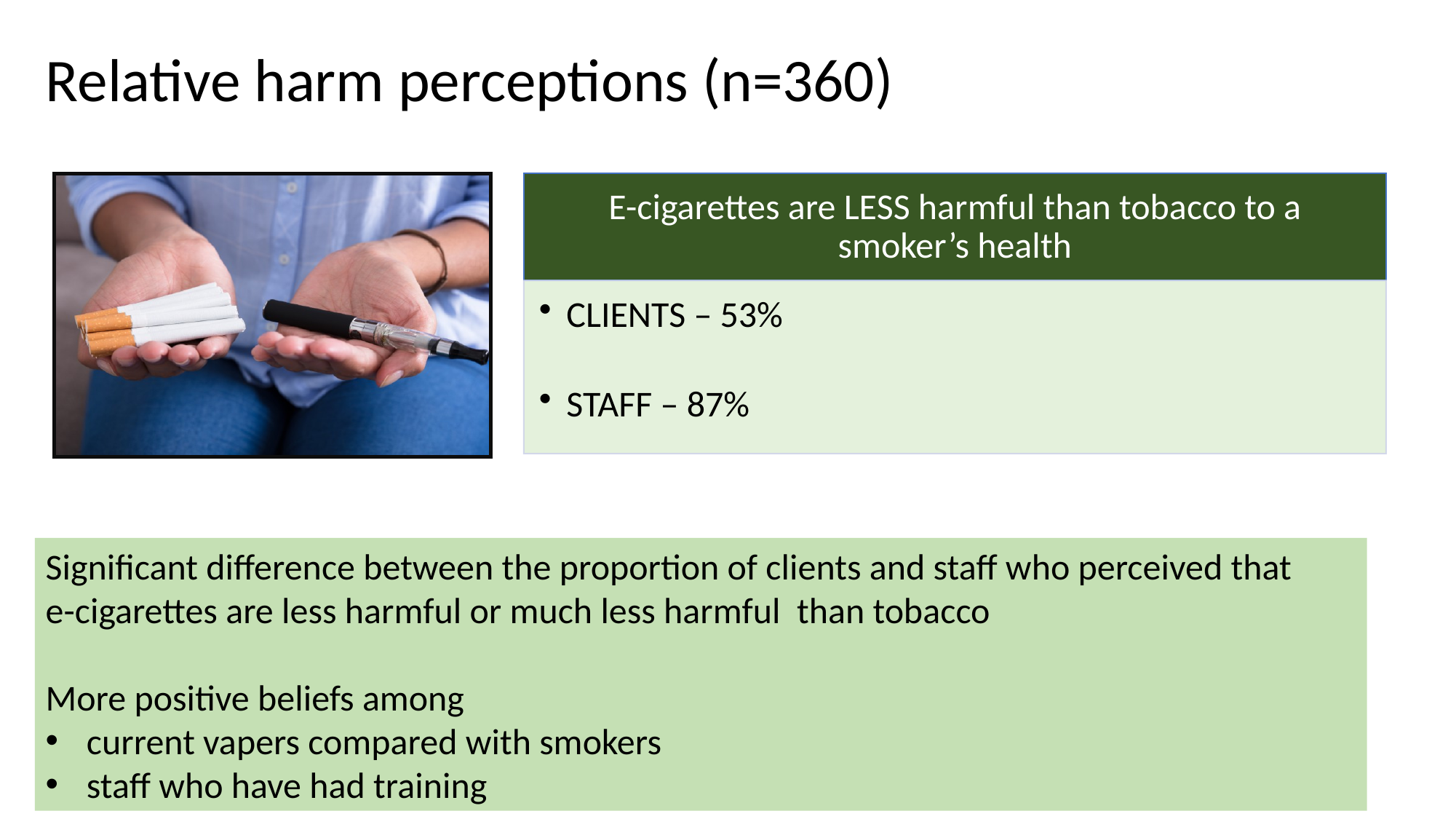

# Relative harm perceptions (n=360)
E-cigarettes are LESS harmful than tobacco to a smoker’s health
CLIENTS – 53%

STAFF – 87%

Significant difference between the proportion of clients and staff who perceived that
e-cigarettes are less harmful or much less harmful  than tobacco

More positive beliefs among
current vapers compared with smokers
staff who have had training